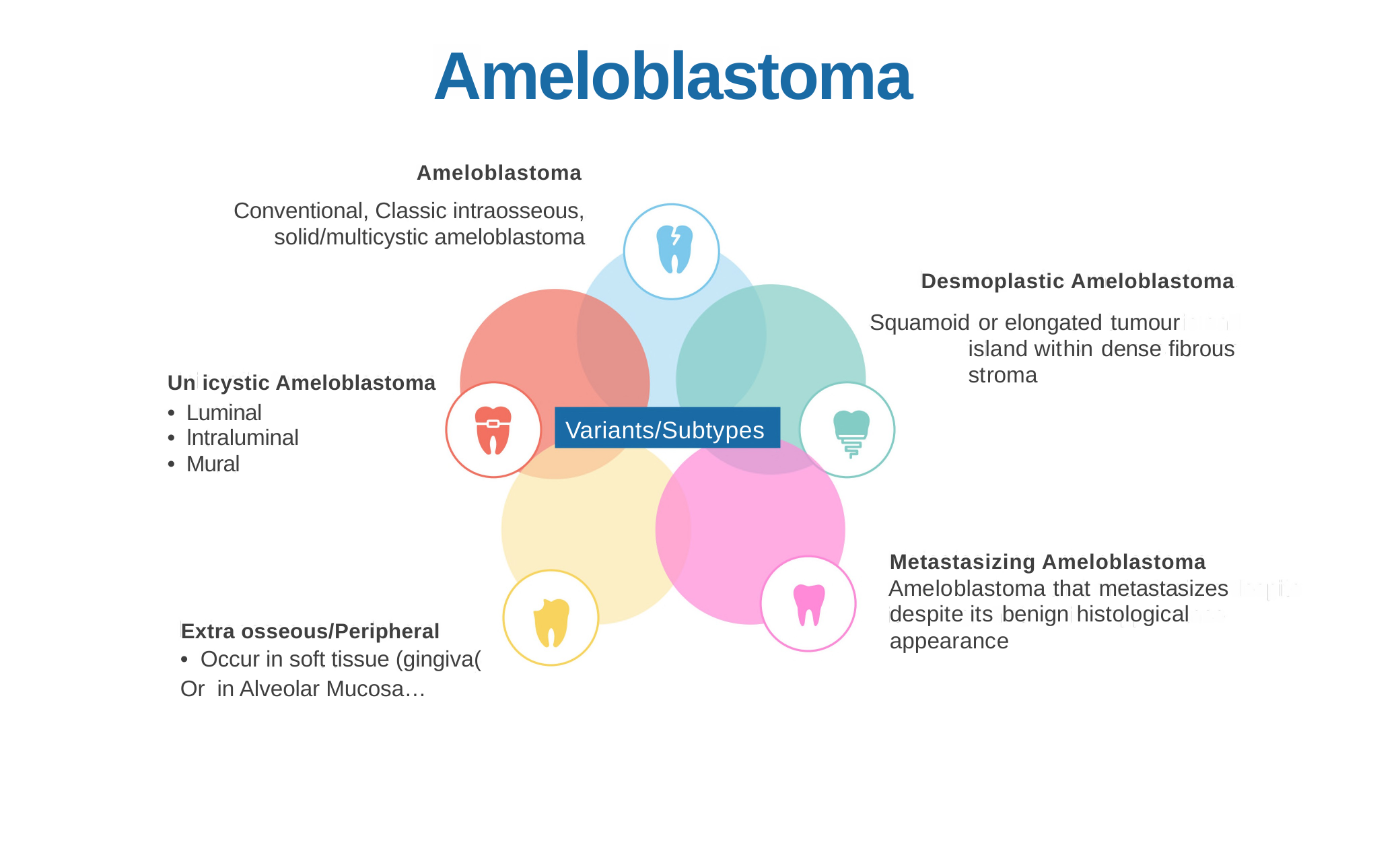

Ameloblastoma
Ameloblastoma
Conventional, Classic intraosseous, solid/multicystic ameloblastoma
Desmoplastic Ameloblastoma
Squamoid or elongated tumour island within dense fibrous stroma
Un icystic Ameloblastoma
•
•
•
Luminal
lntraluminal
Mural
Variants/Subtypes
Metastasizing Ameloblastoma
Ameloblastoma that metastasizes despite its benign histological appearance
Extra osseous/Peripheral
•  Occur in soft tissue (gingiva(
Or  in Alveolar Mucosa…